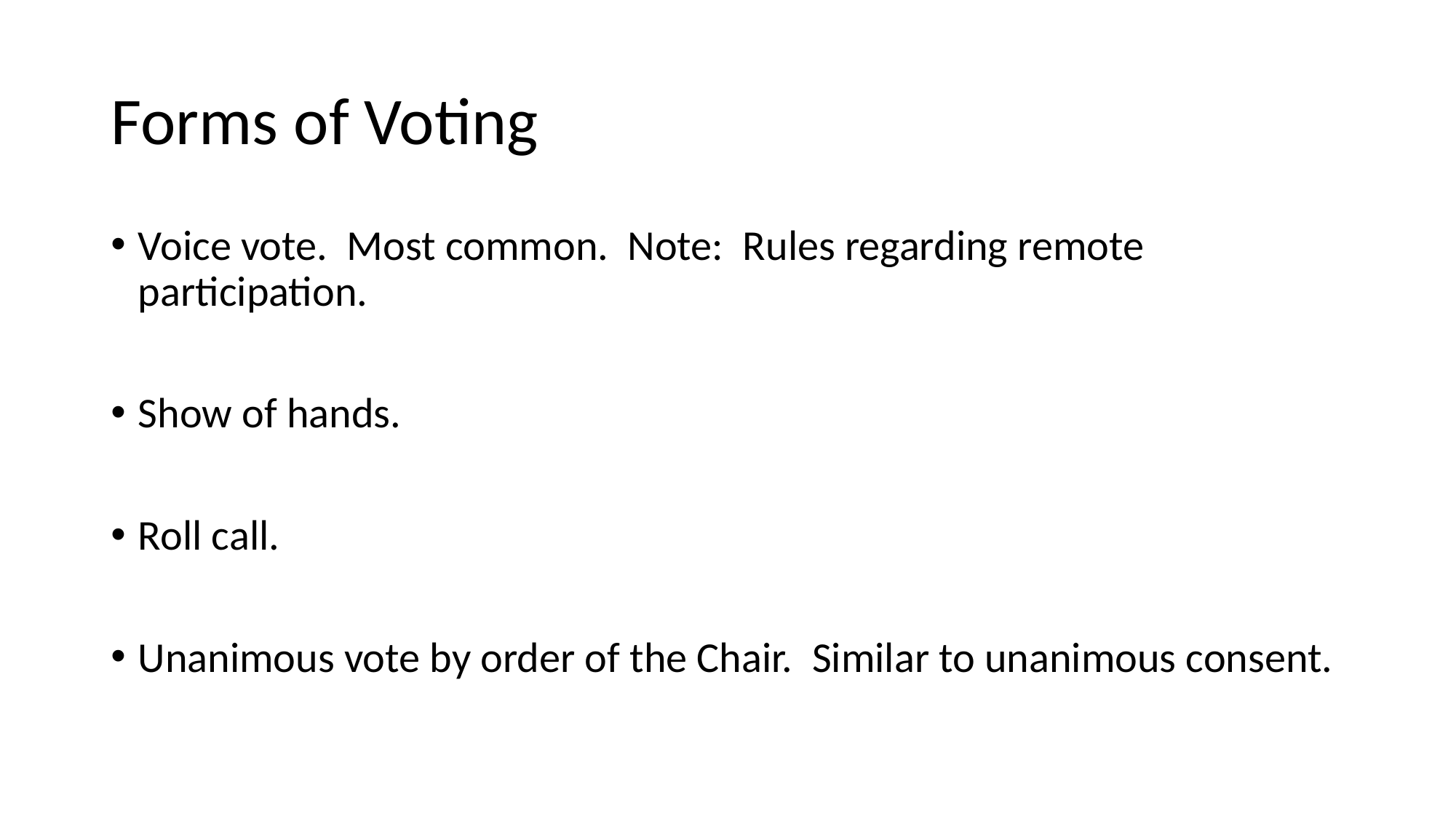

# Forms of Voting
Voice vote.  Most common.  Note:  Rules regarding remote participation.

Show of hands.

Roll call.

Unanimous vote by order of the Chair.  Similar to unanimous consent.